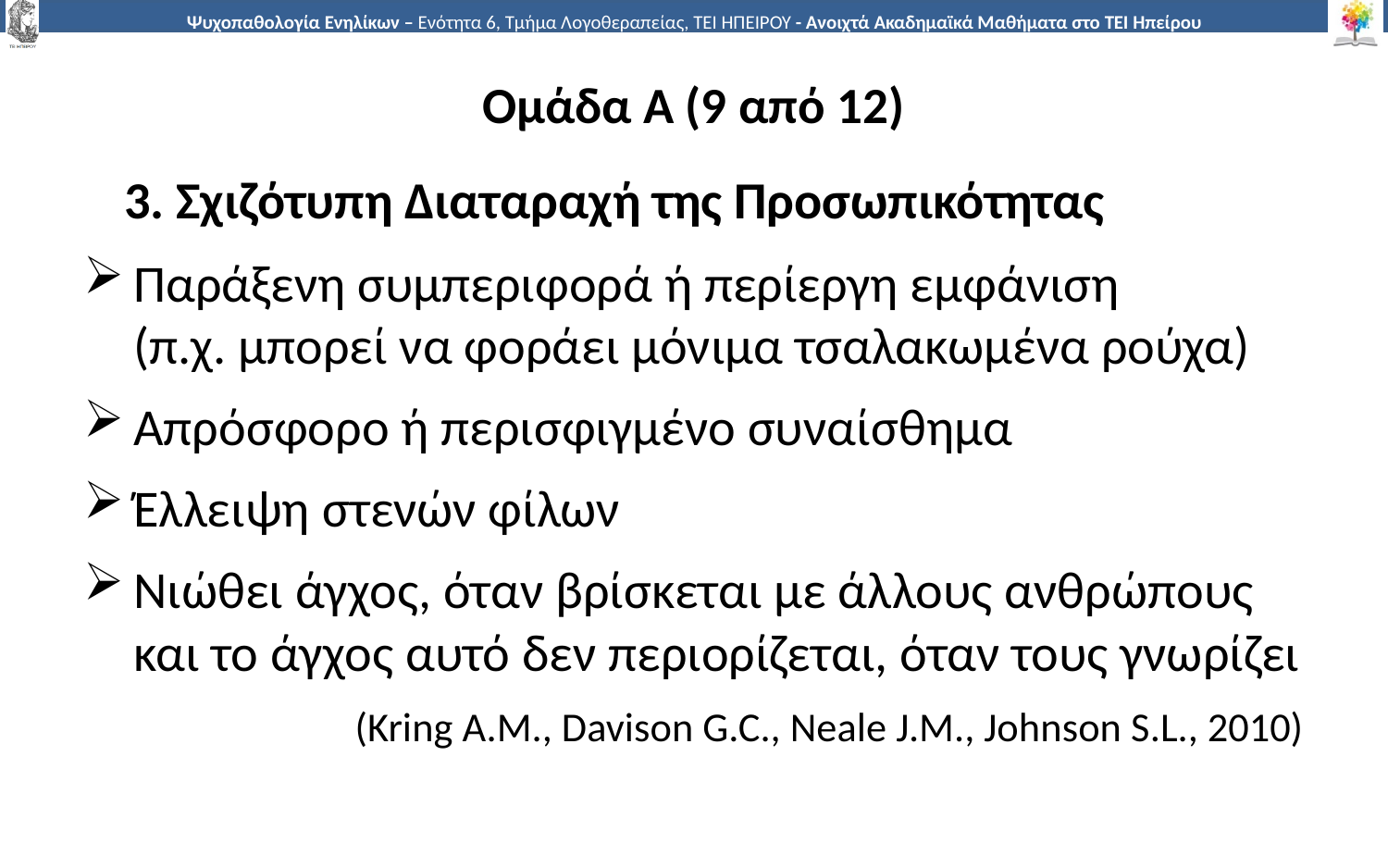

# Ομάδα Α (9 από 12)
   3. Σχιζότυπη Διαταραχή της Προσωπικότητας
Παράξενη συμπεριφορά ή περίεργη εμφάνιση
(π.χ. μπορεί να φοράει μόνιμα τσαλακωμένα ρούχα)
Απρόσφορο ή περισφιγμένο συναίσθημα
Έλλειψη στενών φίλων
Νιώθει άγχος, όταν βρίσκεται με άλλους ανθρώπους και το άγχος αυτό δεν περιορίζεται, όταν τους γνωρίζει
(Kring A.M., Davison G.C., Neale J.M., Johnson S.L., 2010)